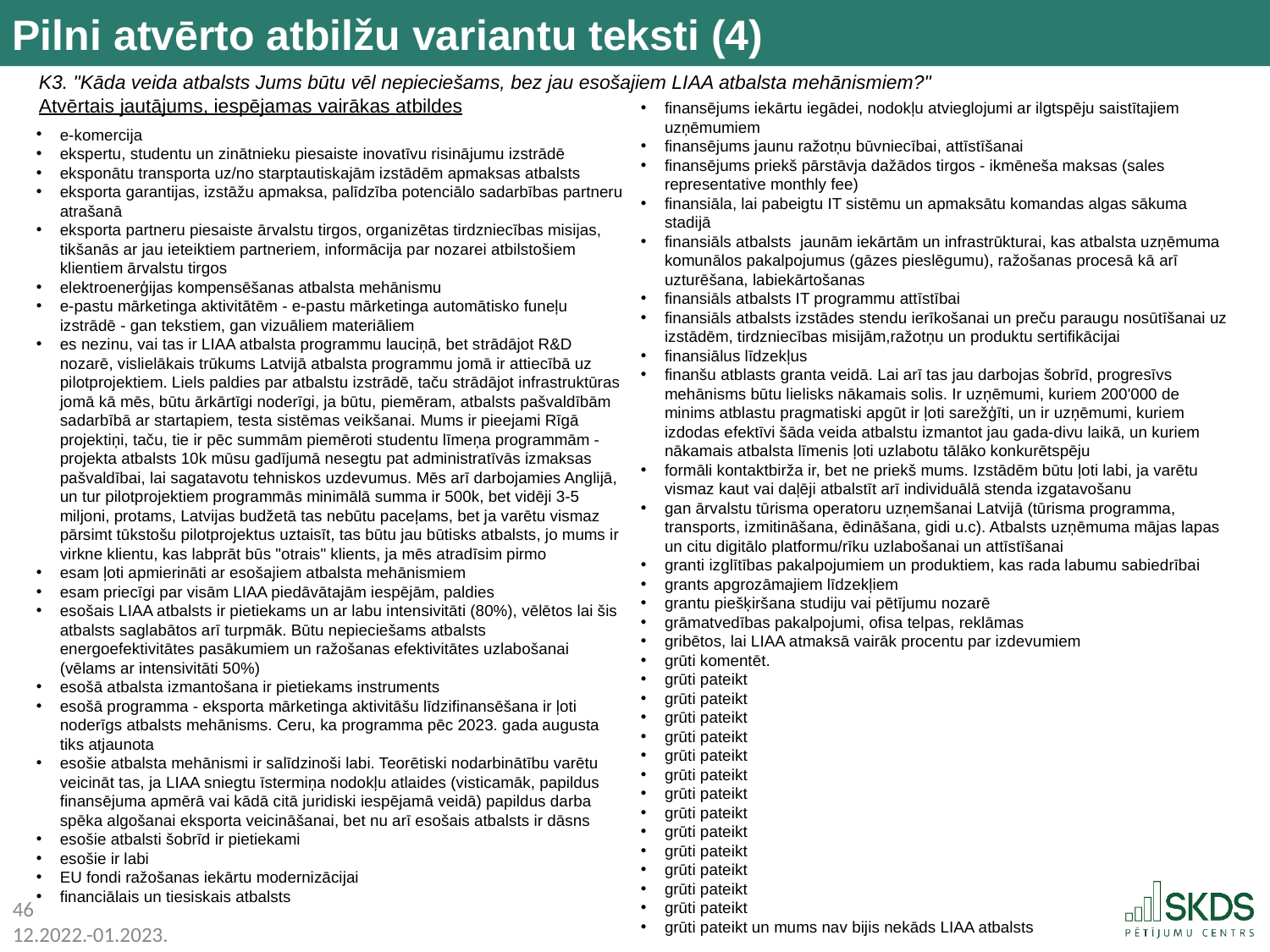

Pilni atvērto atbilžu variantu teksti (4)
K3. "Kāda veida atbalsts Jums būtu vēl nepieciešams, bez jau esošajiem LIAA atbalsta mehānismiem?"
Atvērtais jautājums, iespējamas vairākas atbildes
finansējums iekārtu iegādei, nodokļu atvieglojumi ar ilgtspēju saistītajiem uzņēmumiem
finansējums jaunu ražotņu būvniecībai, attīstīšanai
finansējums priekš pārstāvja dažādos tirgos - ikmēneša maksas (sales representative monthly fee)
finansiāla, lai pabeigtu IT sistēmu un apmaksātu komandas algas sākuma stadijā
finansiāls atbalsts  jaunām iekārtām un infrastrūkturai, kas atbalsta uzņēmuma komunālos pakalpojumus (gāzes pieslēgumu), ražošanas procesā kā arī uzturēšana, labiekārtošanas
finansiāls atbalsts IT programmu attīstībai
finansiāls atbalsts izstādes stendu ierīkošanai un preču paraugu nosūtīšanai uz izstādēm, tirdzniecības misijām,ražotņu un produktu sertifikācijai
finansiālus līdzekļus
finanšu atblasts granta veidā. Lai arī tas jau darbojas šobrīd, progresīvs mehānisms būtu lielisks nākamais solis. Ir uzņēmumi, kuriem 200'000 de minims atblastu pragmatiski apgūt ir ļoti sarežģīti, un ir uzņēmumi, kuriem izdodas efektīvi šāda veida atbalstu izmantot jau gada-divu laikā, un kuriem nākamais atbalsta līmenis ļoti uzlabotu tālāko konkurētspēju
formāli kontaktbirža ir, bet ne priekš mums. Izstādēm būtu ļoti labi, ja varētu vismaz kaut vai daļēji atbalstīt arī individuālā stenda izgatavošanu
gan ārvalstu tūrisma operatoru uzņemšanai Latvijā (tūrisma programma, transports, izmitināšana, ēdināšana, gidi u.c). Atbalsts uzņēmuma mājas lapas un citu digitālo platformu/rīku uzlabošanai un attīstīšanai
granti izglītības pakalpojumiem un produktiem, kas rada labumu sabiedrībai
grants apgrozāmajiem līdzekļiem
grantu piešķiršana studiju vai pētījumu nozarē
grāmatvedības pakalpojumi, ofisa telpas, reklāmas
gribētos, lai LIAA atmaksā vairāk procentu par izdevumiem
grūti komentēt.
grūti pateikt
grūti pateikt
grūti pateikt
grūti pateikt
grūti pateikt
grūti pateikt
grūti pateikt
grūti pateikt
grūti pateikt
grūti pateikt
grūti pateikt
grūti pateikt
grūti pateikt
grūti pateikt un mums nav bijis nekāds LIAA atbalsts
e-komercija
ekspertu, studentu un zinātnieku piesaiste inovatīvu risinājumu izstrādē
eksponātu transporta uz/no starptautiskajām izstādēm apmaksas atbalsts
eksporta garantijas, izstāžu apmaksa, palīdzība potenciālo sadarbības partneru atrašanā
eksporta partneru piesaiste ārvalstu tirgos, organizētas tirdzniecības misijas, tikšanās ar jau ieteiktiem partneriem, informācija par nozarei atbilstošiem klientiem ārvalstu tirgos
elektroenerģijas kompensēšanas atbalsta mehānismu
e-pastu mārketinga aktivitātēm - e-pastu mārketinga automātisko funeļu izstrādē - gan tekstiem, gan vizuāliem materiāliem
es nezinu, vai tas ir LIAA atbalsta programmu lauciņā, bet strādājot R&D nozarē, vislielākais trūkums Latvijā atbalsta programmu jomā ir attiecībā uz pilotprojektiem. Liels paldies par atbalstu izstrādē, taču strādājot infrastruktūras jomā kā mēs, būtu ārkārtīgi noderīgi, ja būtu, piemēram, atbalsts pašvaldībām sadarbībā ar startapiem, testa sistēmas veikšanai. Mums ir pieejami Rīgā projektiņi, taču, tie ir pēc summām piemēroti studentu līmeņa programmām - projekta atbalsts 10k mūsu gadījumā nesegtu pat administratīvās izmaksas pašvaldībai, lai sagatavotu tehniskos uzdevumus. Mēs arī darbojamies Anglijā, un tur pilotprojektiem programmās minimālā summa ir 500k, bet vidēji 3-5 miljoni, protams, Latvijas budžetā tas nebūtu paceļams, bet ja varētu vismaz pārsimt tūkstošu pilotprojektus uztaisīt, tas būtu jau būtisks atbalsts, jo mums ir virkne klientu, kas labprāt būs "otrais" klients, ja mēs atradīsim pirmo
esam ļoti apmierināti ar esošajiem atbalsta mehānismiem
esam priecīgi par visām LIAA piedāvātajām iespējām, paldies
esošais LIAA atbalsts ir pietiekams un ar labu intensivitāti (80%), vēlētos lai šis atbalsts saglabātos arī turpmāk. Būtu nepieciešams atbalsts  energoefektivitātes pasākumiem un ražošanas efektivitātes uzlabošanai (vēlams ar intensivitāti 50%)
esošā atbalsta izmantošana ir pietiekams instruments
esošā programma - eksporta mārketinga aktivitāšu līdzifinansēšana ir ļoti noderīgs atbalsts mehānisms. Ceru, ka programma pēc 2023. gada augusta tiks atjaunota
esošie atbalsta mehānismi ir salīdzinoši labi. Teorētiski nodarbinātību varētu veicināt tas, ja LIAA sniegtu īstermiņa nodokļu atlaides (visticamāk, papildus finansējuma apmērā vai kādā citā juridiski iespējamā veidā) papildus darba spēka algošanai eksporta veicināšanai, bet nu arī esošais atbalsts ir dāsns
esošie atbalsti šobrīd ir pietiekami
esošie ir labi
EU fondi ražošanas iekārtu modernizācijai
financiālais un tiesiskais atbalsts